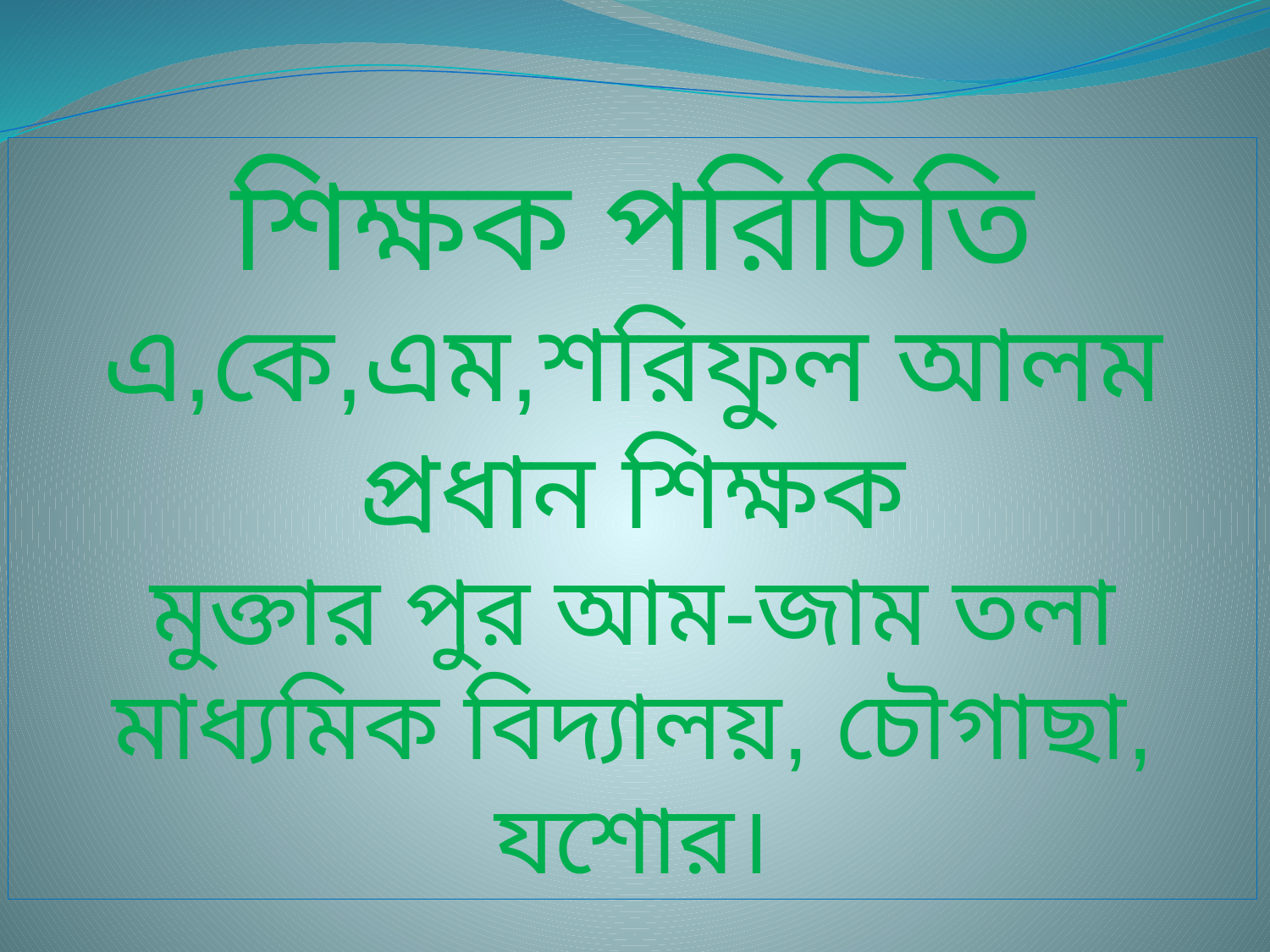

শিক্ষক পরিচিতি
এ,কে,এম,শরিফুল আলম
প্রধান শিক্ষক
মুক্তার পুর আম-জাম তলা মাধ্যমিক বিদ্যালয়, চৌগাছা, যশোর।